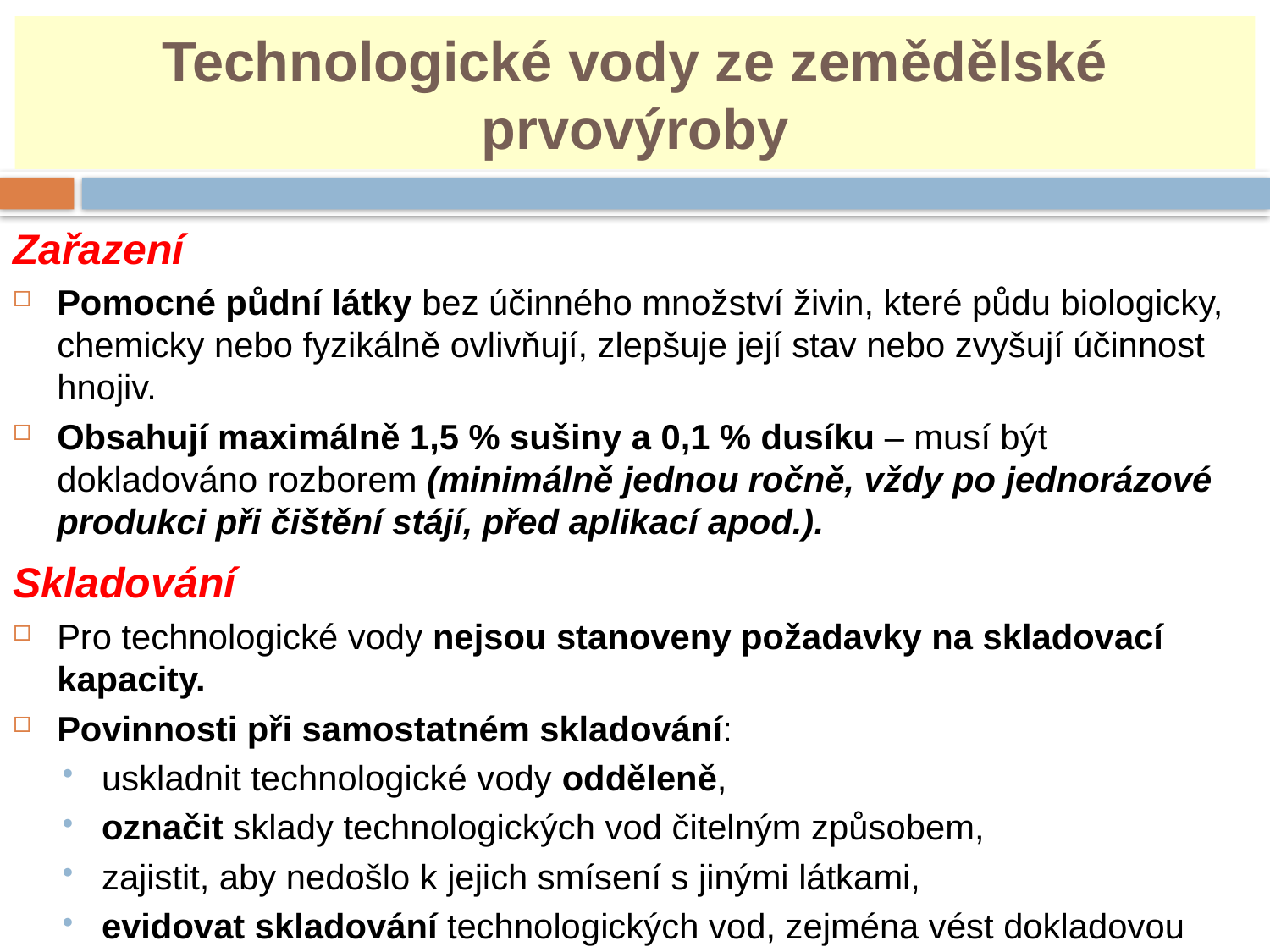

# Technologické vody ze zemědělské prvovýroby
Zařazení
Pomocné půdní látky bez účinného množství živin, které půdu biologicky, chemicky nebo fyzikálně ovlivňují, zlepšuje její stav nebo zvyšují účinnost hnojiv.
Obsahují maximálně 1,5 % sušiny a 0,1 % dusíku – musí být dokladováno rozborem (minimálně jednou ročně, vždy po jednorázové produkci při čištění stájí, před aplikací apod.).
Skladování
Pro technologické vody nejsou stanoveny požadavky na skladovací kapacity.
Povinnosti při samostatném skladování:
uskladnit technologické vody odděleně,
označit sklady technologických vod čitelným způsobem,
zajistit, aby nedošlo k jejich smísení s jinými látkami,
evidovat skladování technologických vod, zejména vést dokladovou evidenci o příjmu (= denní či měsíční produkce, přítok do nádrže), výdeji a skladovaném množství.